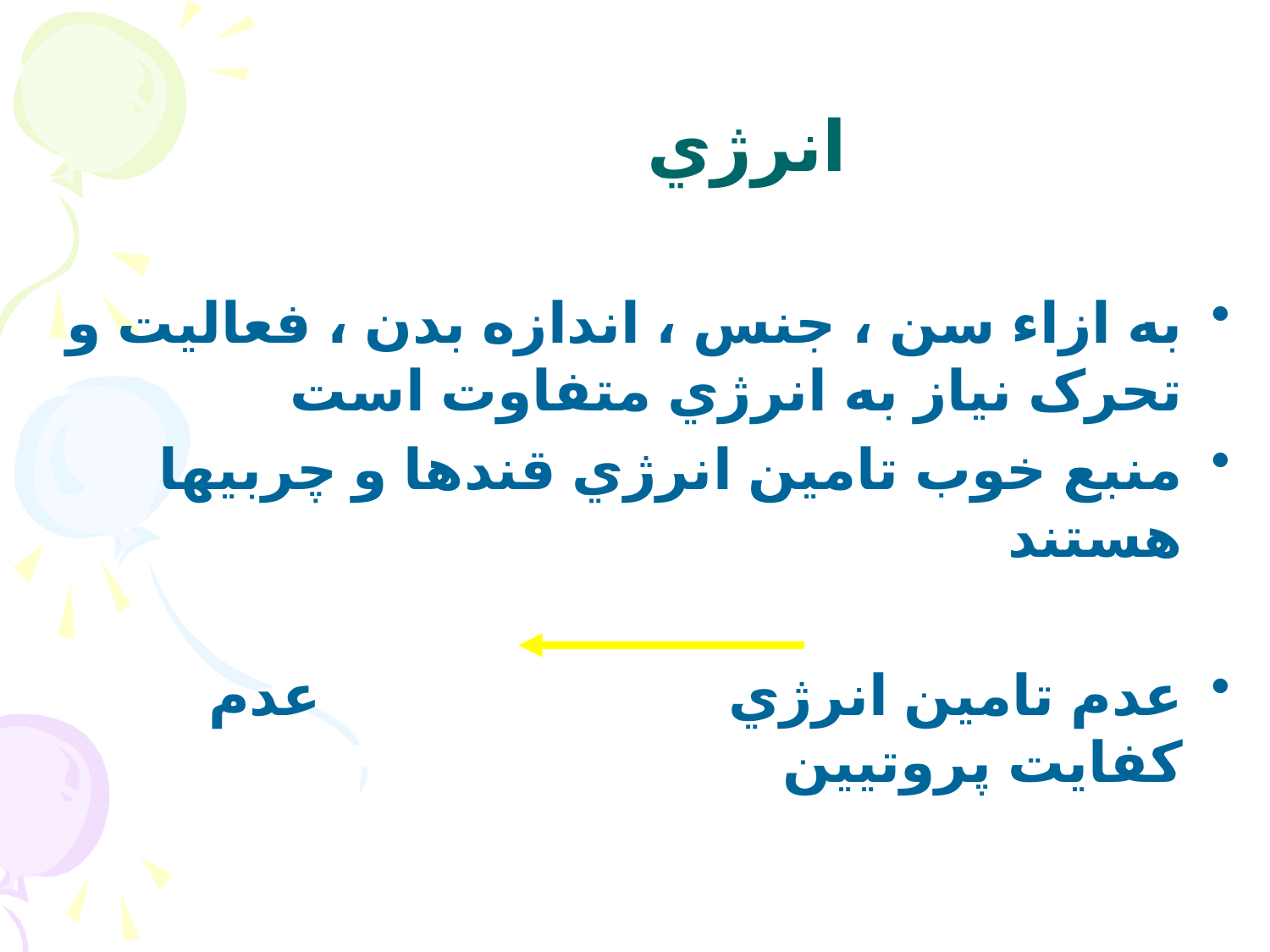

# انرژي
به ازاء سن ، جنس ، اندازه بدن ، فعاليت و تحرک نياز به انرژي متفاوت است
منبع خوب تامين انرژي قندها و چربيها هستند

عدم تامين انرژي                          عدم کفايت پروتيين